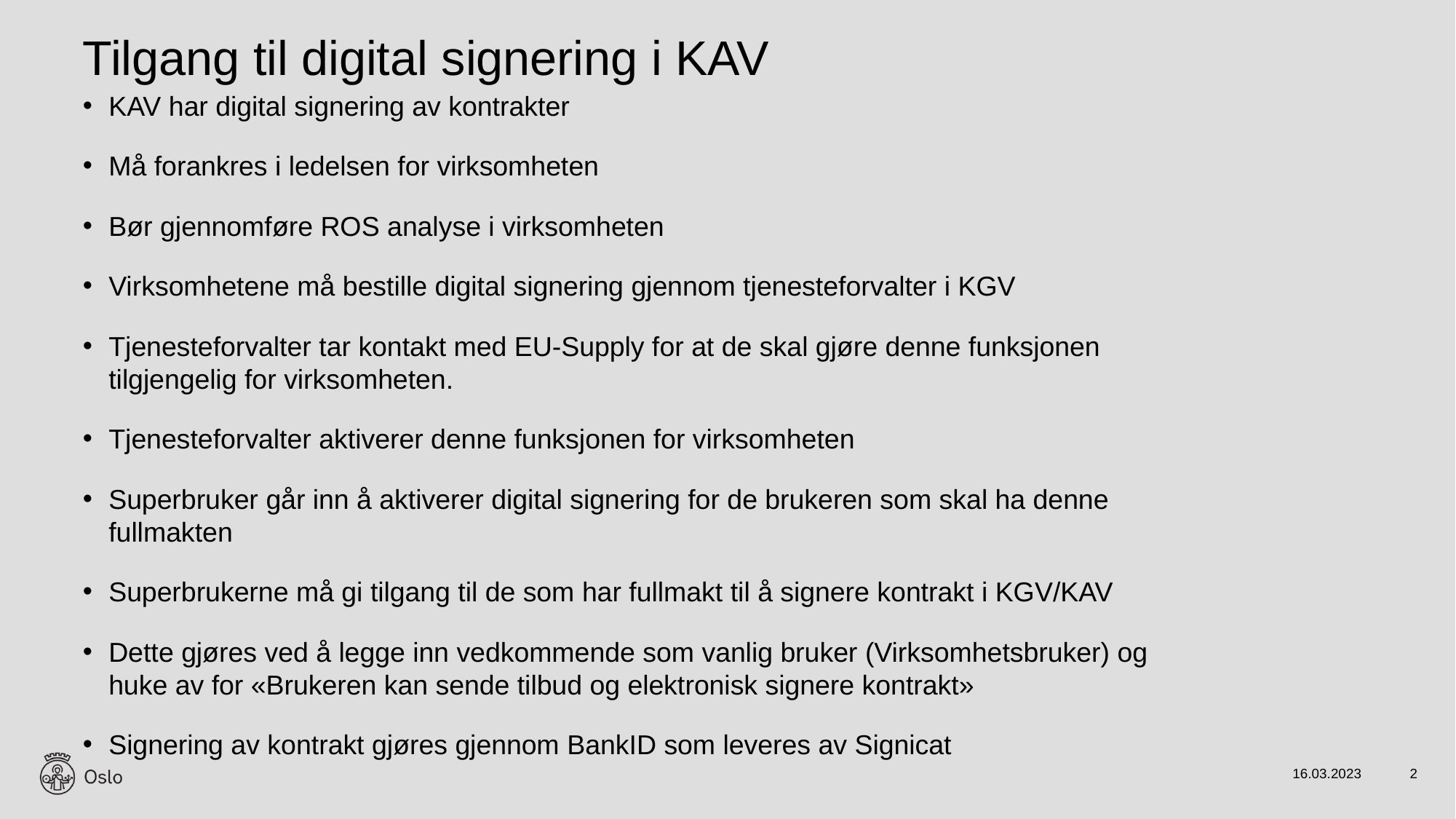

# Tilgang til digital signering i KAV
KAV har digital signering av kontrakter
Må forankres i ledelsen for virksomheten
Bør gjennomføre ROS analyse i virksomheten
Virksomhetene må bestille digital signering gjennom tjenesteforvalter i KGV
Tjenesteforvalter tar kontakt med EU-Supply for at de skal gjøre denne funksjonen tilgjengelig for virksomheten.
Tjenesteforvalter aktiverer denne funksjonen for virksomheten
Superbruker går inn å aktiverer digital signering for de brukeren som skal ha denne fullmakten
Superbrukerne må gi tilgang til de som har fullmakt til å signere kontrakt i KGV/KAV
Dette gjøres ved å legge inn vedkommende som vanlig bruker (Virksomhetsbruker) og huke av for «Brukeren kan sende tilbud og elektronisk signere kontrakt»
Signering av kontrakt gjøres gjennom BankID som leveres av Signicat
16.03.2023
2